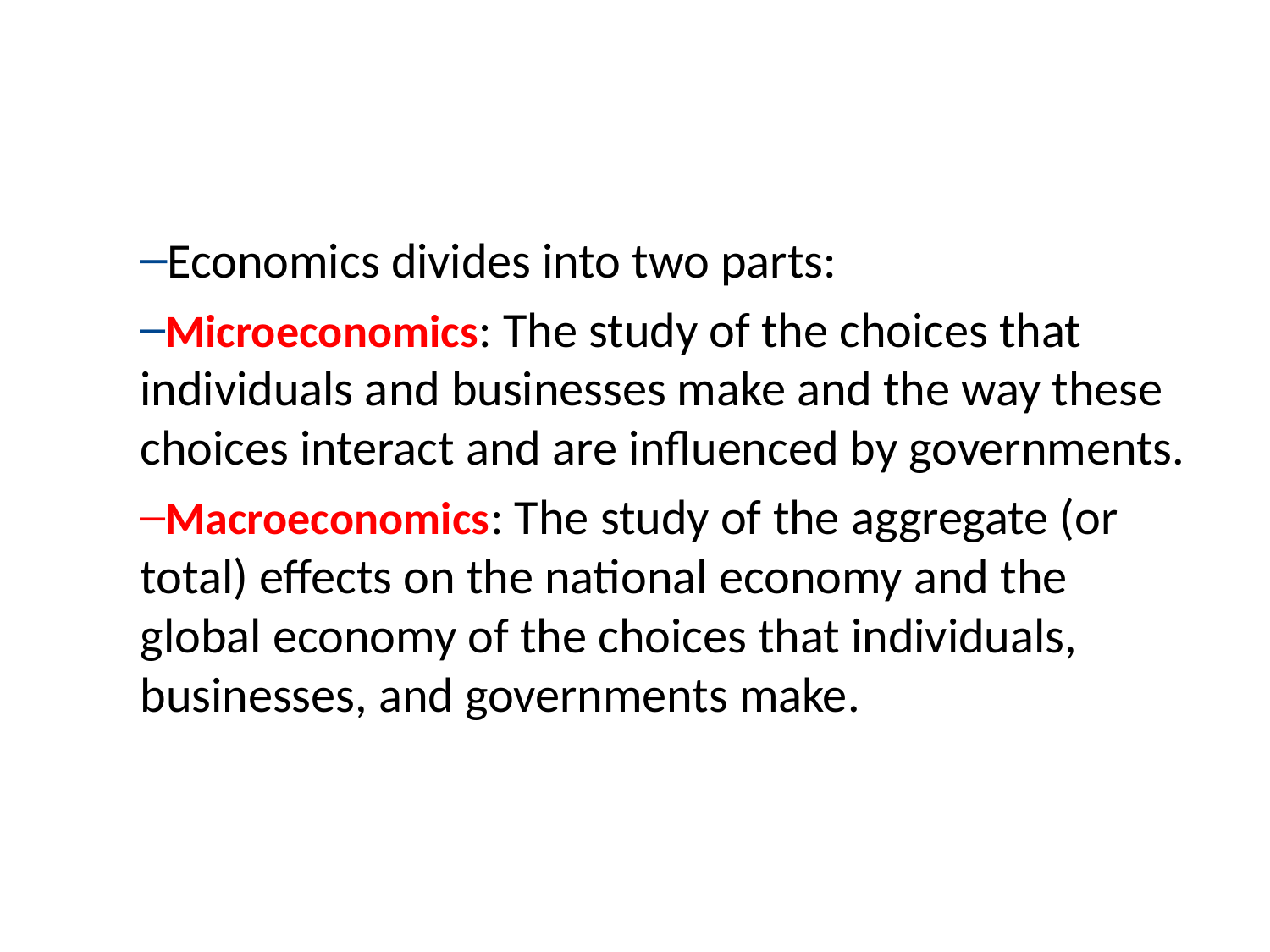

Economics divides into two parts:
Microeconomics: The study of the choices that individuals and businesses make and the way these choices interact and are influenced by governments.
Macroeconomics: The study of the aggregate (or total) effects on the national economy and the global economy of the choices that individuals, businesses, and governments make.